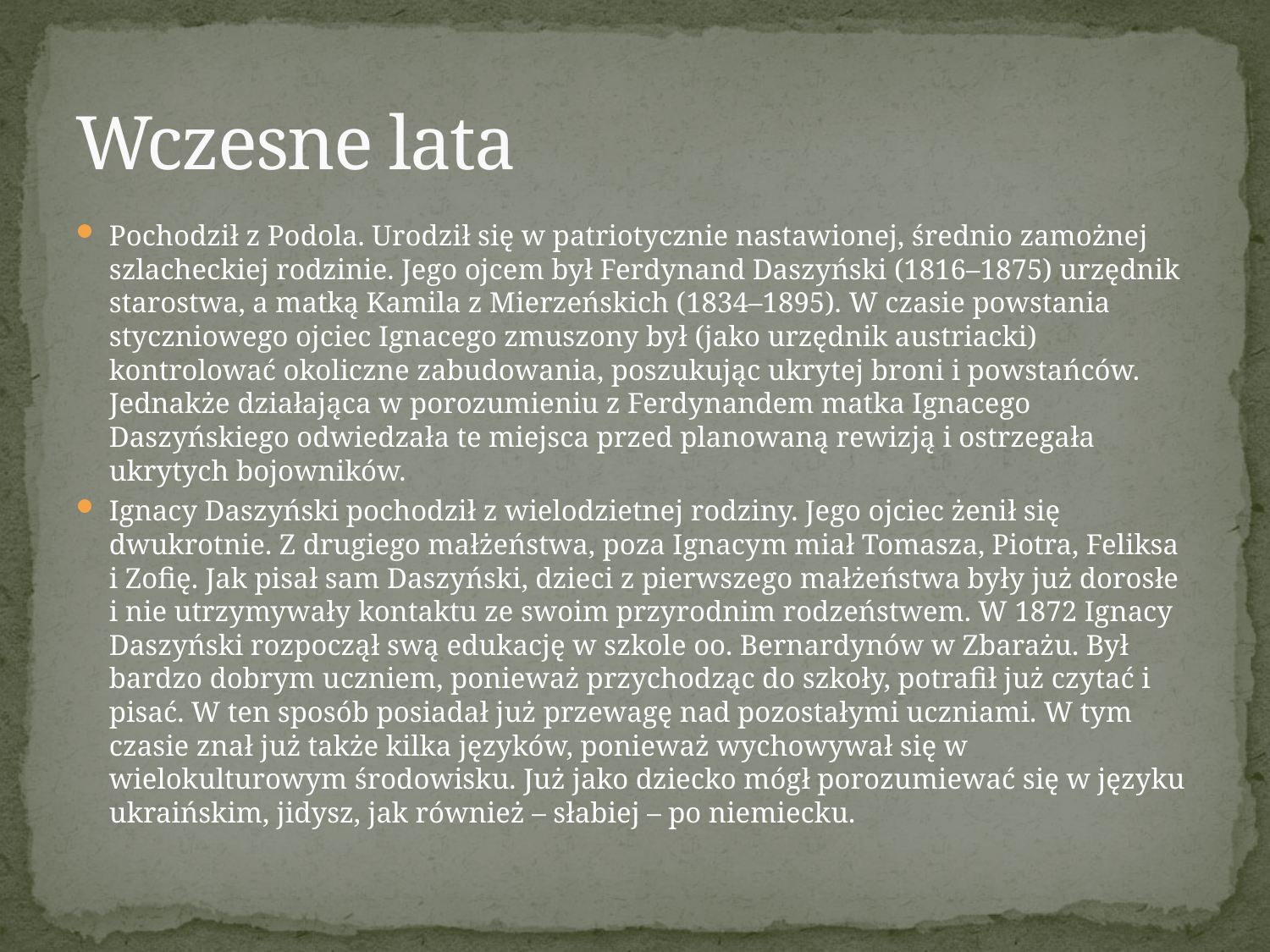

# Wczesne lata
Pochodził z Podola. Urodził się w patriotycznie nastawionej, średnio zamożnej szlacheckiej rodzinie. Jego ojcem był Ferdynand Daszyński (1816–1875) urzędnik starostwa, a matką Kamila z Mierzeńskich (1834–1895). W czasie powstania styczniowego ojciec Ignacego zmuszony był (jako urzędnik austriacki) kontrolować okoliczne zabudowania, poszukując ukrytej broni i powstańców. Jednakże działająca w porozumieniu z Ferdynandem matka Ignacego Daszyńskiego odwiedzała te miejsca przed planowaną rewizją i ostrzegała ukrytych bojowników.
Ignacy Daszyński pochodził z wielodzietnej rodziny. Jego ojciec żenił się dwukrotnie. Z drugiego małżeństwa, poza Ignacym miał Tomasza, Piotra, Feliksa i Zofię. Jak pisał sam Daszyński, dzieci z pierwszego małżeństwa były już dorosłe i nie utrzymywały kontaktu ze swoim przyrodnim rodzeństwem. W 1872 Ignacy Daszyński rozpoczął swą edukację w szkole oo. Bernardynów w Zbarażu. Był bardzo dobrym uczniem, ponieważ przychodząc do szkoły, potrafił już czytać i pisać. W ten sposób posiadał już przewagę nad pozostałymi uczniami. W tym czasie znał już także kilka języków, ponieważ wychowywał się w wielokulturowym środowisku. Już jako dziecko mógł porozumiewać się w języku ukraińskim, jidysz, jak również – słabiej – po niemiecku.